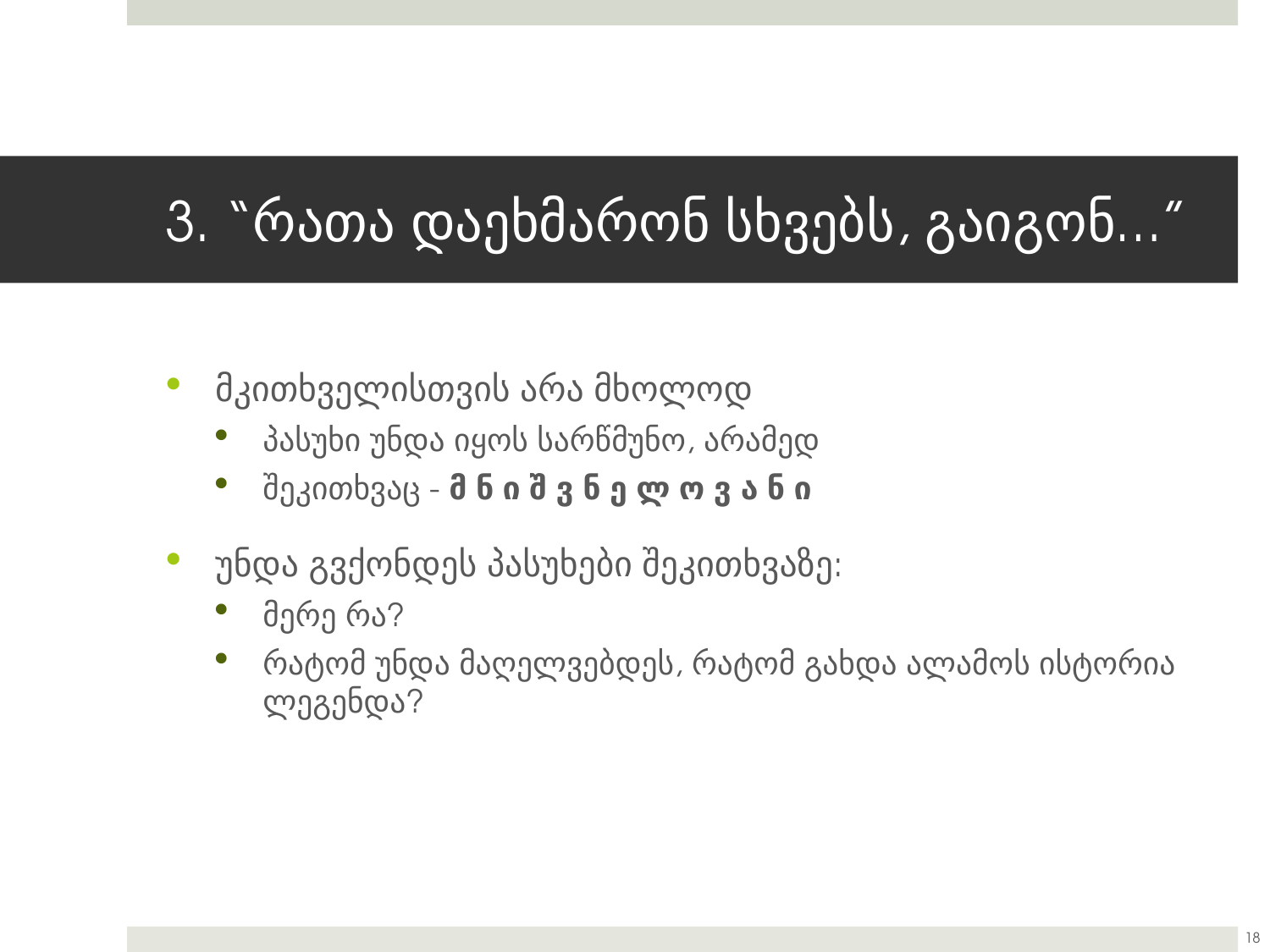

# 3. “რათა დაეხმარონ სხვებს, გაიგონ…”
მკითხველისთვის არა მხოლოდ
პასუხი უნდა იყოს სარწმუნო, არამედ
შეკითხვაც - მ ნ ი შ ვ ნ ე ლ ო ვ ა ნ ი
უნდა გვქონდეს პასუხები შეკითხვაზე:
მერე რა?
რატომ უნდა მაღელვებდეს, რატომ გახდა ალამოს ისტორია ლეგენდა?
18